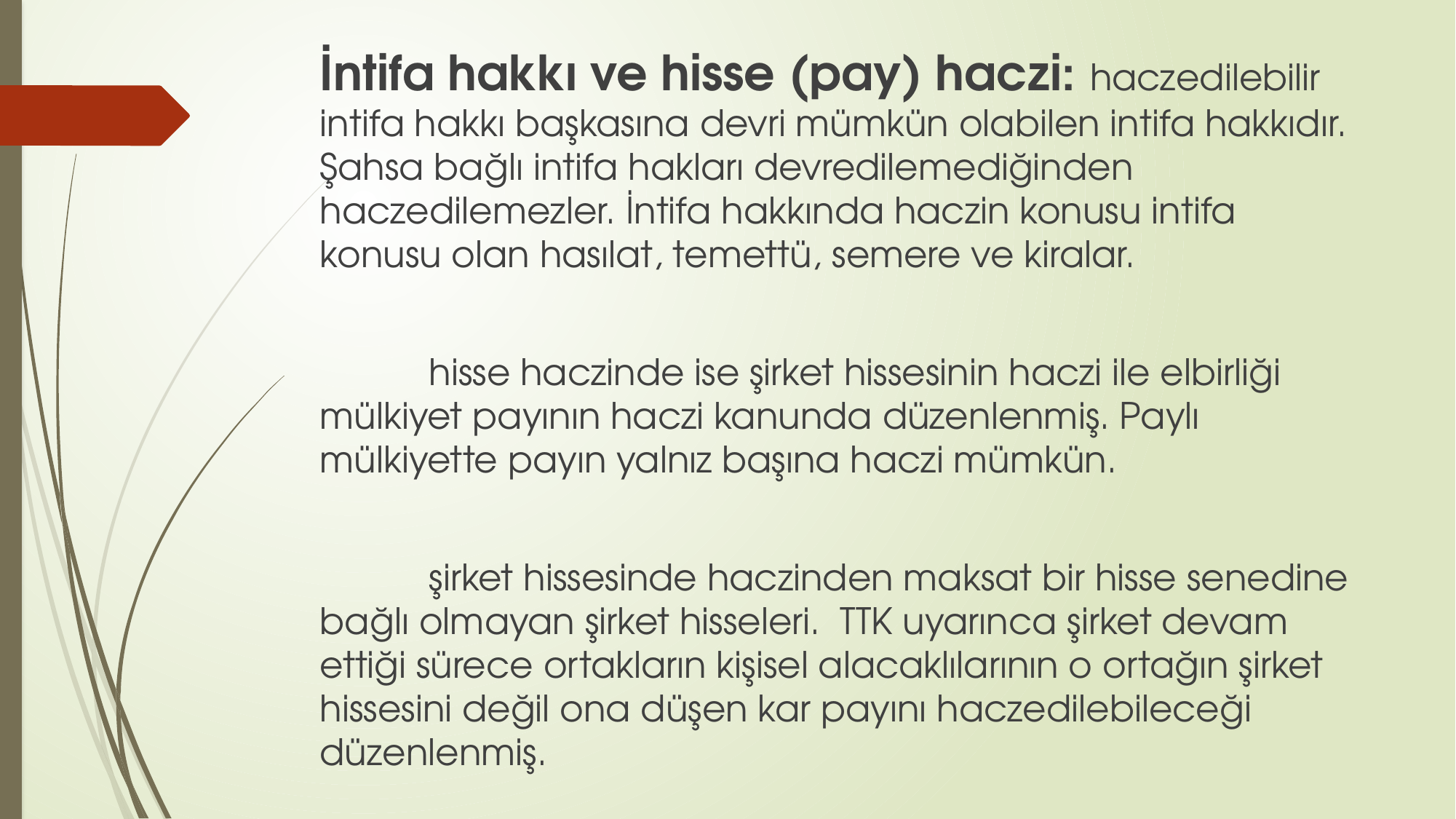

İntifa hakkı ve hisse (pay) haczi: haczedilebilir intifa hakkı başkasına devri mümkün olabilen intifa hakkıdır. Şahsa bağlı intifa hakları devredilemediğinden haczedilemezler. İntifa hakkında haczin konusu intifa konusu olan hasılat, temettü, semere ve kiralar.

	hisse haczinde ise şirket hissesinin haczi ile elbirliği mülkiyet payının haczi kanunda düzenlenmiş. Paylı mülkiyette payın yalnız başına haczi mümkün.

	şirket hissesinde haczinden maksat bir hisse senedine bağlı olmayan şirket hisseleri.  TTK uyarınca şirket devam ettiği sürece ortakların kişisel alacaklılarının o ortağın şirket hissesini değil ona düşen kar payını haczedilebileceği düzenlenmiş.